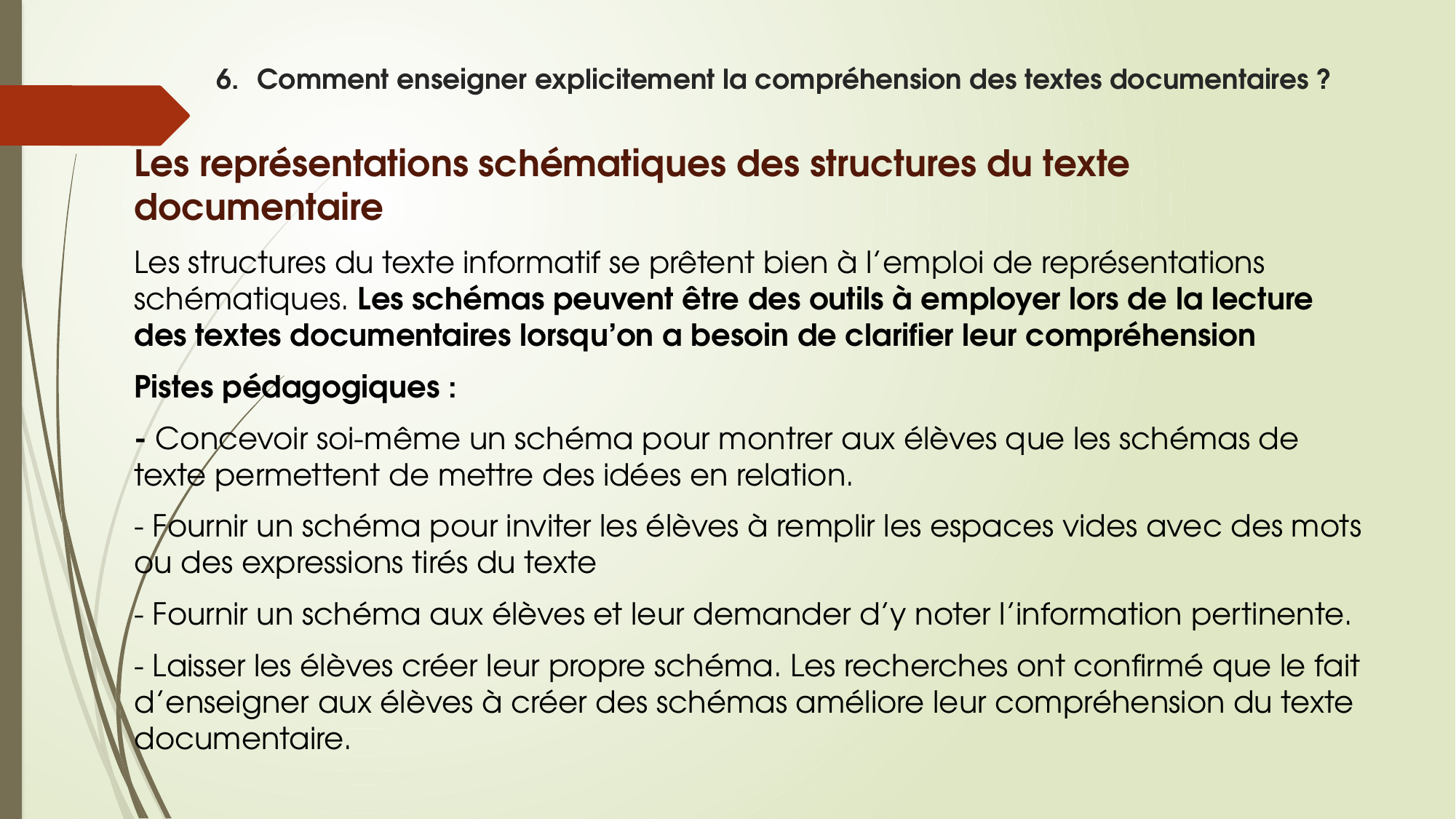

# Comment enseigner explicitement la compréhension des textes documentaires ?
Les représentations schématiques des structures du texte documentaire
Les structures du texte informatif se prêtent bien à l’emploi de représentations schématiques. Les schémas peuvent être des outils à employer lors de la lecture des textes documentaires lorsqu’on a besoin de clarifier leur compréhension
Pistes pédagogiques :
- Concevoir soi-même un schéma pour montrer aux élèves que les schémas de texte permettent de mettre des idées en relation.
- Fournir un schéma pour inviter les élèves à remplir les espaces vides avec des mots ou des expressions tirés du texte
- Fournir un schéma aux élèves et leur demander d’y noter l’information pertinente.
- Laisser les élèves créer leur propre schéma. Les recherches ont confirmé que le fait d’enseigner aux élèves à créer des schémas améliore leur compréhension du texte documentaire.